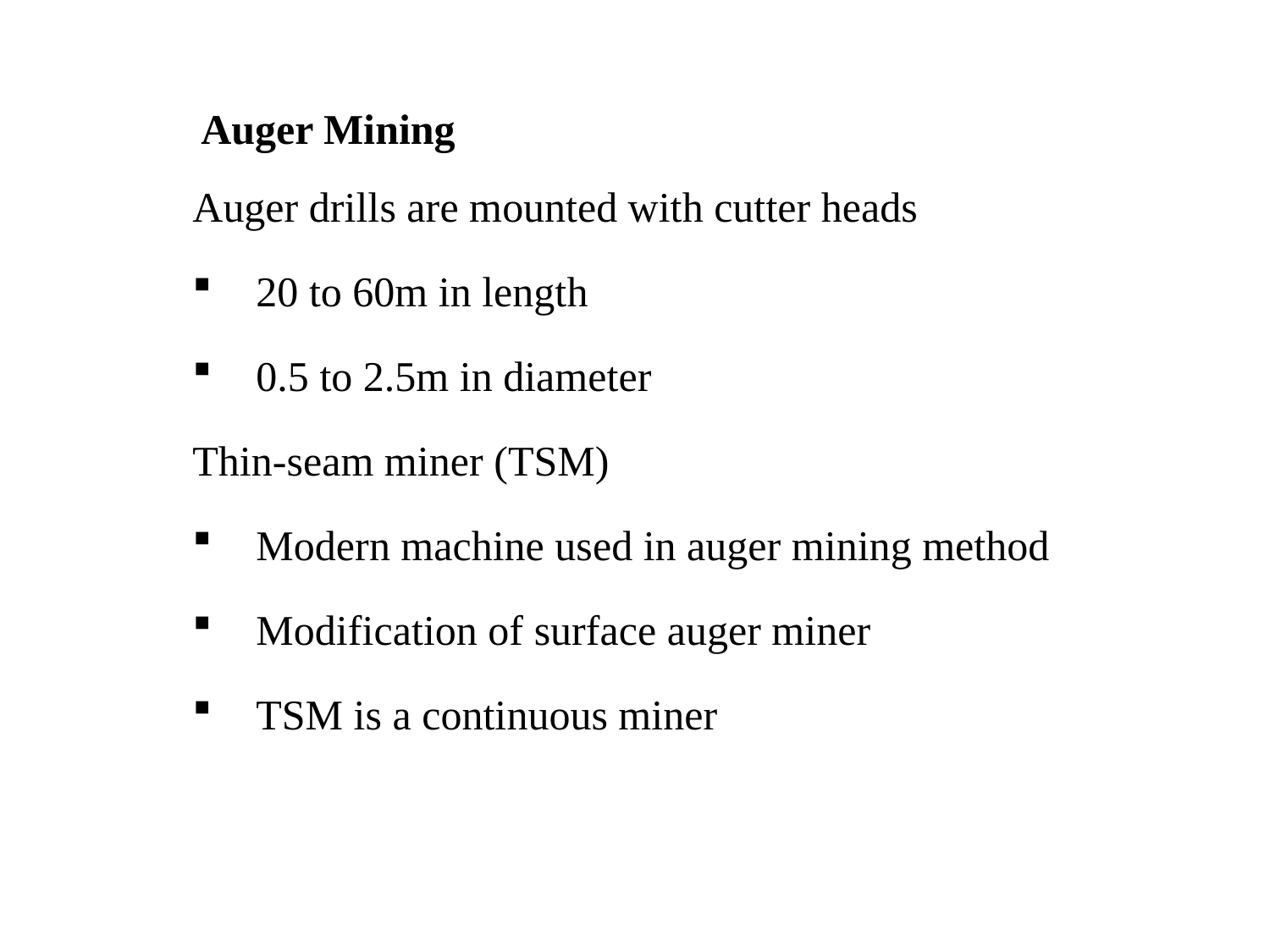

# Auger Mining
Auger drills are mounted with cutter heads
20 to 60m in length
0.5 to 2.5m in diameter
Thin-seam miner (TSM)
Modern machine used in auger mining method
Modification of surface auger miner
TSM is a continuous miner